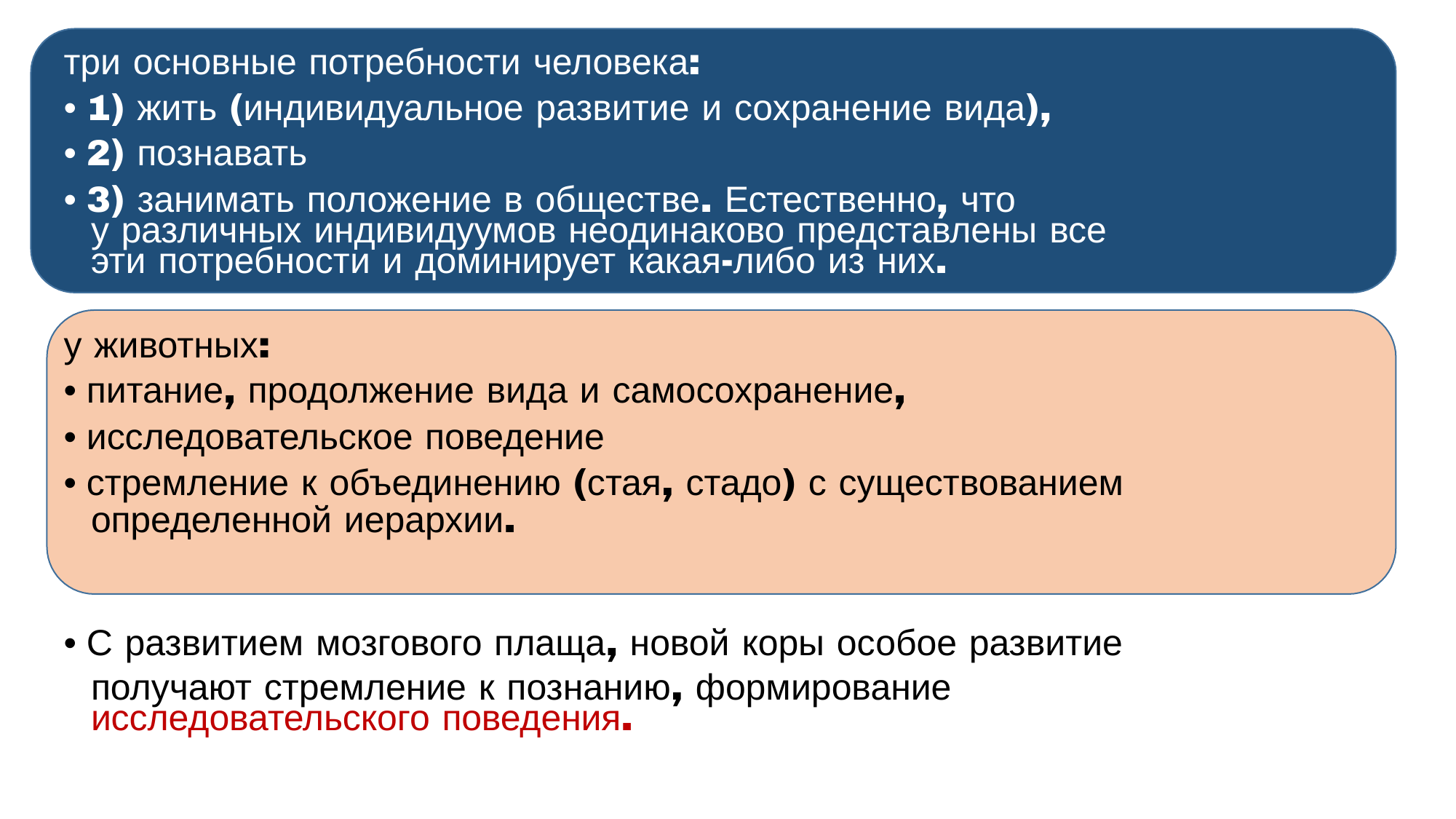

три основные потребности человека:
• 1) жить (индивидуальное развитие и сохранение вида),
• 2) познавать
• 3) занимать положение в обществе. Естественно, что
у различных индивидуумов неодинаково представлены все
эти потребности и доминирует какая-либо из них.

у животных:
• питание, продолжение вида и самосохранение,
• исследовательское поведение

• стремление к объединению (стая, стадо) с существованием
определенной иерархии.

• С развитием мозгового плаща, новой коры особое развитие
получают стремление к познанию, формирование
исследовательского поведения.